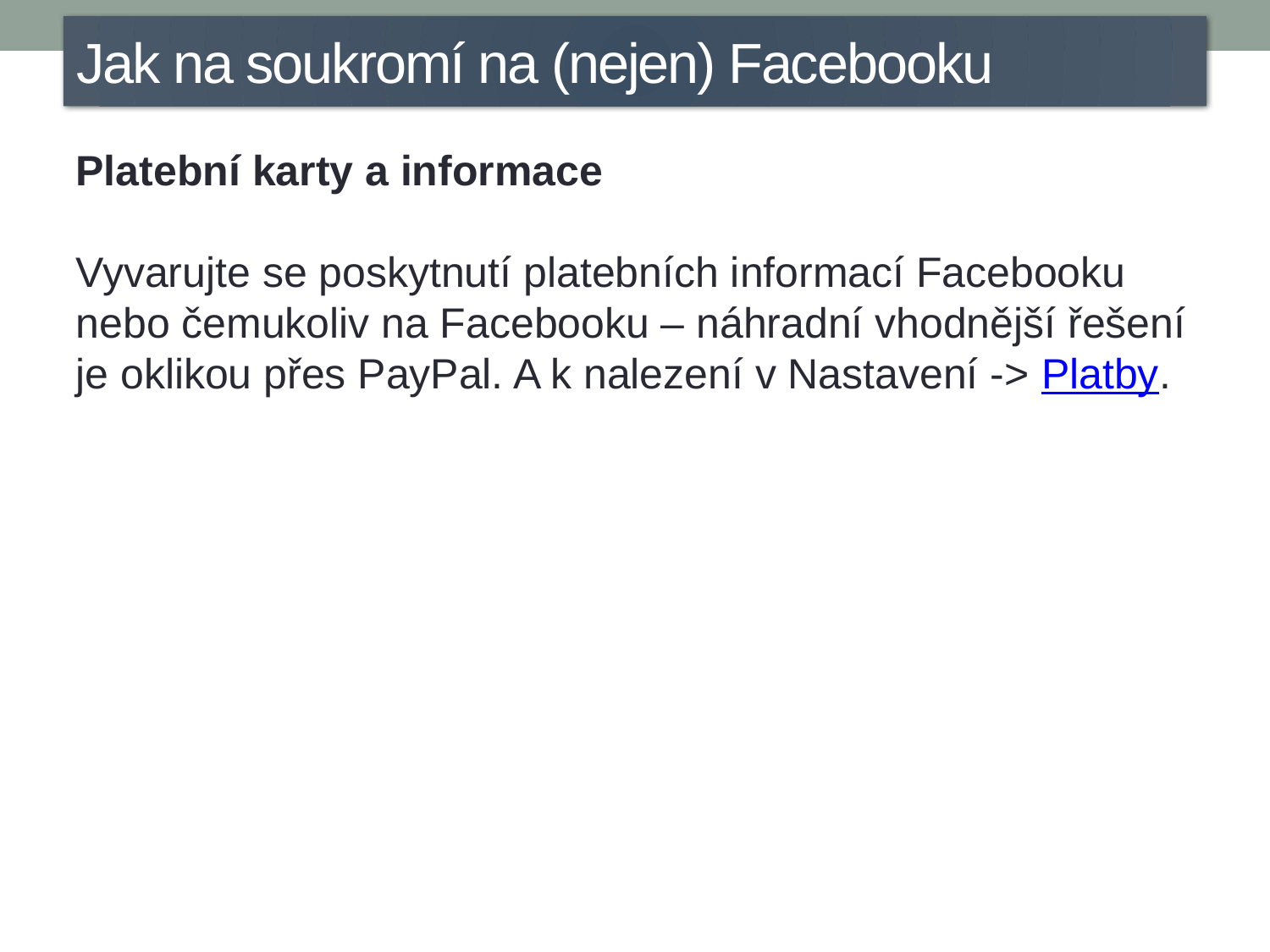

Jak na soukromí na (nejen) Facebooku
Platební karty a informace

Vyvarujte se poskytnutí platebních informací Facebooku nebo čemukoliv na Facebooku – náhradní vhodnější řešení je oklikou přes PayPal. A k nalezení v Nastavení -> Platby.